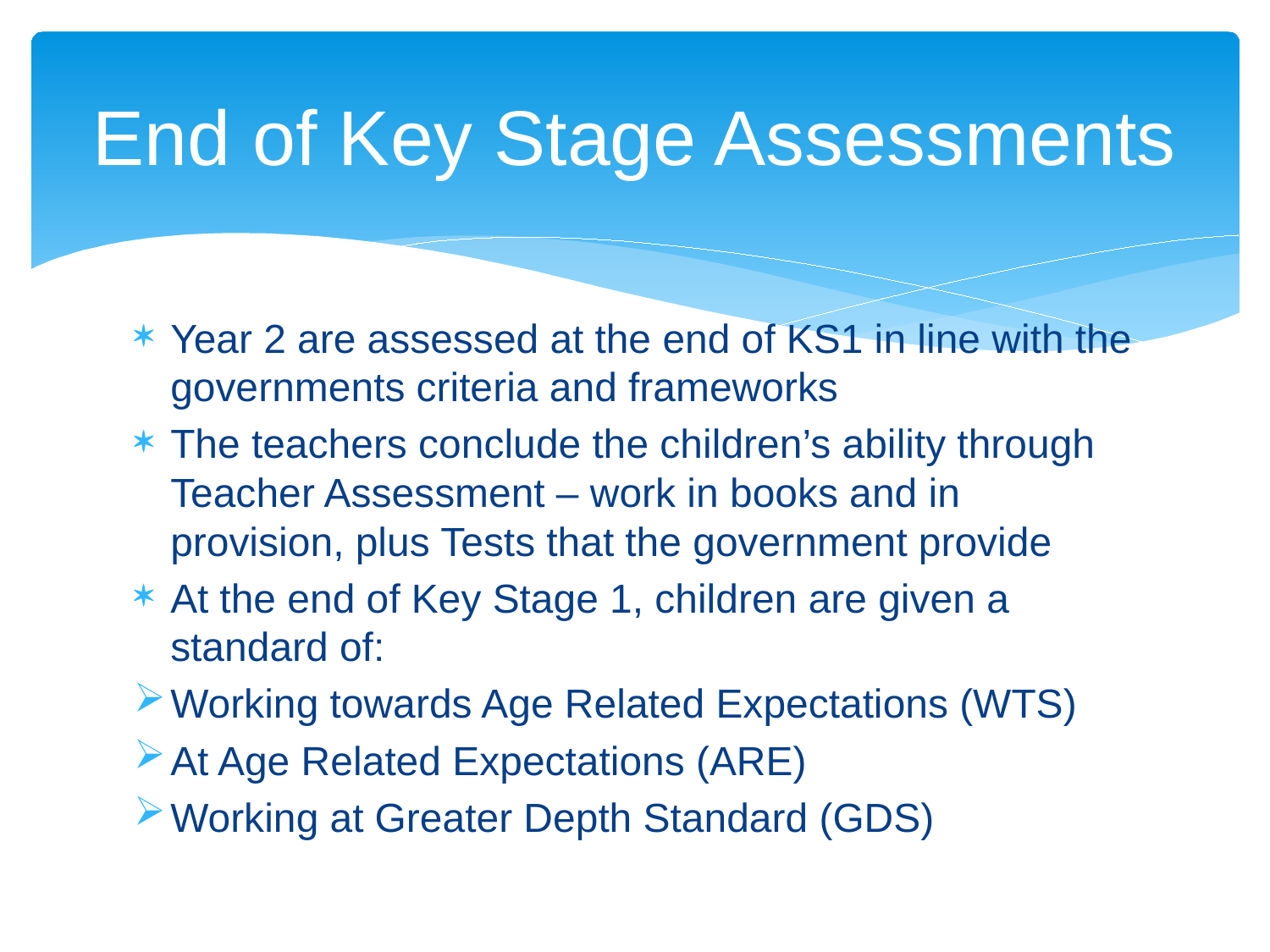

# End of Key Stage Assessments
Year 2 are assessed at the end of KS1 in line with the governments criteria and frameworks
The teachers conclude the children’s ability through Teacher Assessment – work in books and in provision, plus Tests that the government provide
At the end of Key Stage 1, children are given a standard of:
Working towards Age Related Expectations (WTS)
At Age Related Expectations (ARE)
Working at Greater Depth Standard (GDS)